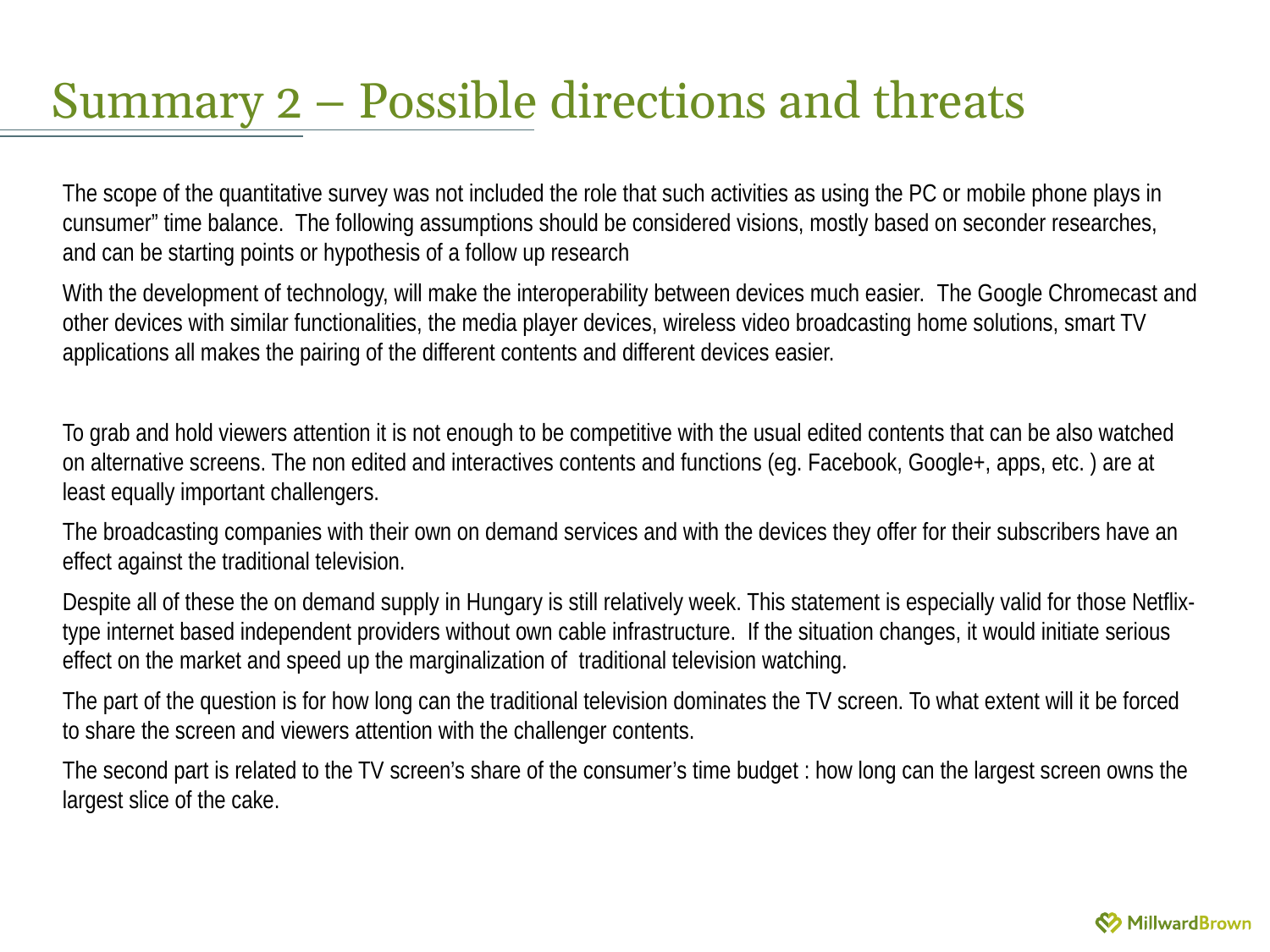

# Summary 2 – Possible directions and threats
The scope of the quantitative survey was not included the role that such activities as using the PC or mobile phone plays in cunsumer” time balance.  The following assumptions should be considered visions, mostly based on seconder researches,  and can be starting points or hypothesis of a follow up research
With the development of technology, will make the interoperability between devices much easier.  The Google Chromecast and other devices with similar functionalities, the media player devices, wireless video broadcasting home solutions, smart TV applications all makes the pairing of the different contents and different devices easier.

To grab and hold viewers attention it is not enough to be competitive with the usual edited contents that can be also watched on alternative screens. The non edited and interactives contents and functions (eg. Facebook, Google+, apps, etc. ) are at least equally important challengers.
The broadcasting companies with their own on demand services and with the devices they offer for their subscribers have an effect against the traditional television.
Despite all of these the on demand supply in Hungary is still relatively week. This statement is especially valid for those Netflix-type internet based independent providers without own cable infrastructure.  If the situation changes, it would initiate serious effect on the market and speed up the marginalization of  traditional television watching.
The part of the question is for how long can the traditional television dominates the TV screen. To what extent will it be forced to share the screen and viewers attention with the challenger contents.
The second part is related to the TV screen’s share of the consumer’s time budget : how long can the largest screen owns the largest slice of the cake.